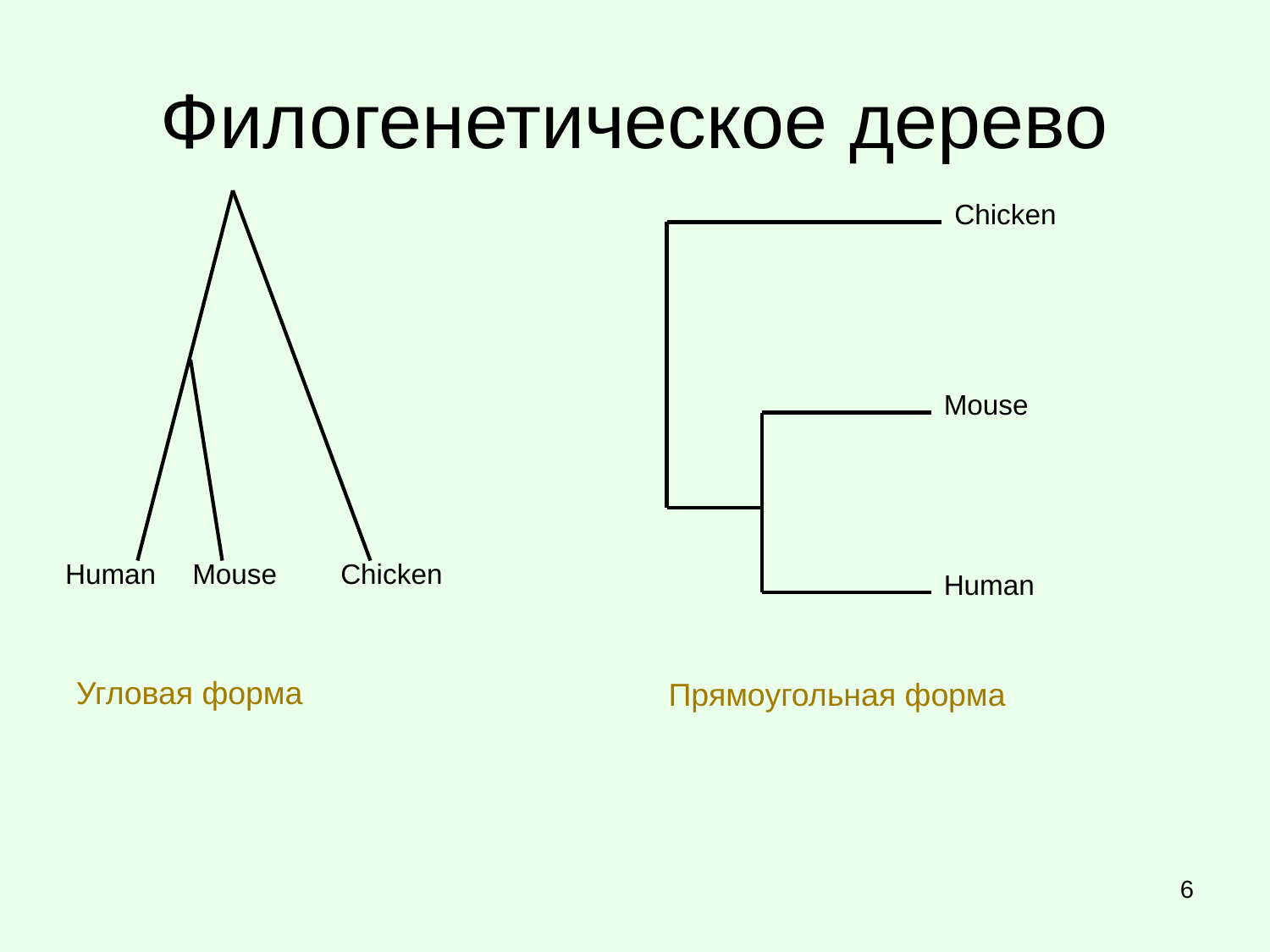

# Филогенетическое дерево
Chicken
Mouse
Human
Mouse
Chicken
Human
Угловая форма
Прямоугольная форма
6